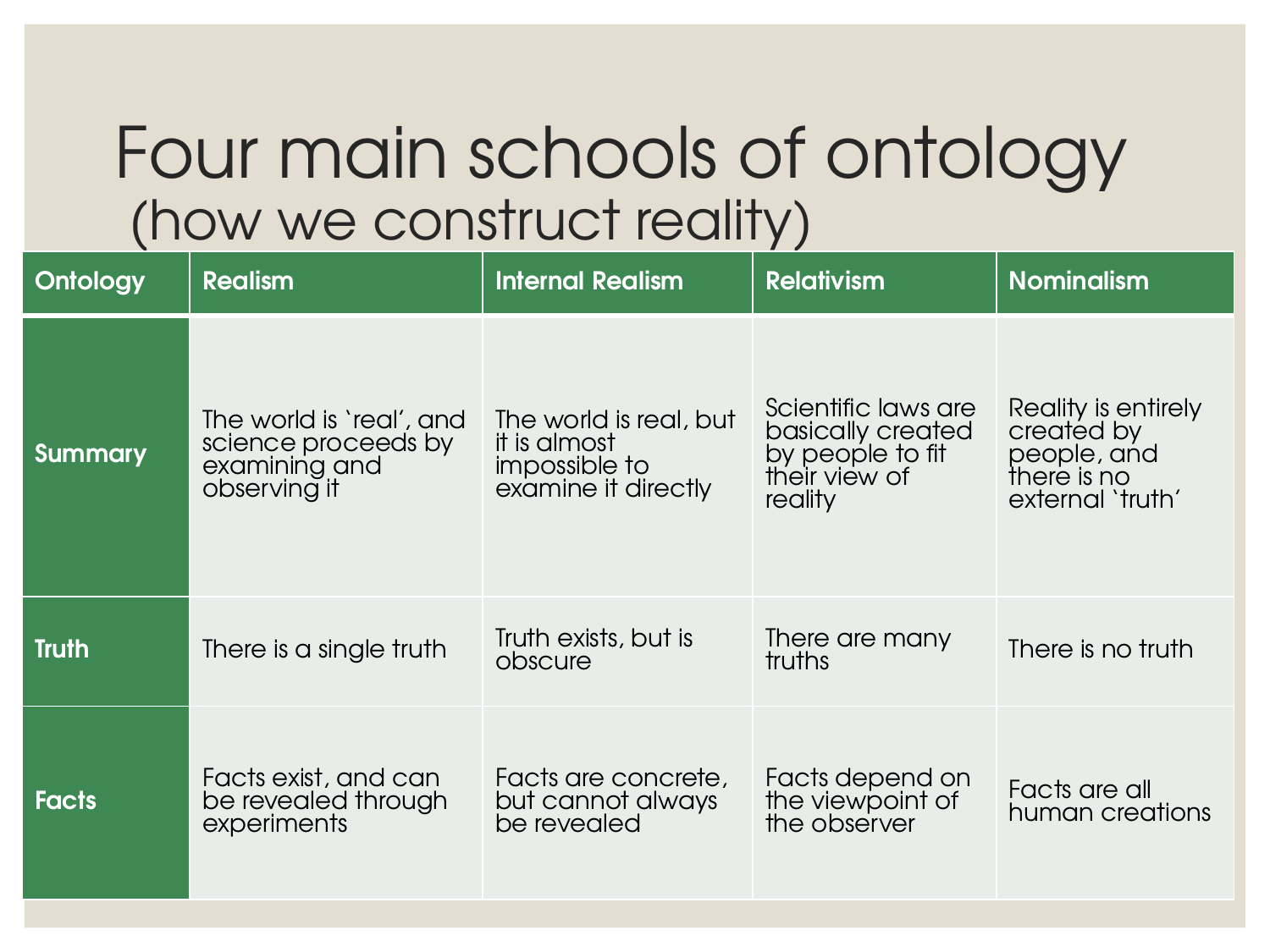

# Four main schools of ontology (how we construct reality)
| Ontology | Realism | Internal Realism | Relativism | Nominalism |
| --- | --- | --- | --- | --- |
| Summary | The world is ‘real’, and science proceeds by examining and observing it | The world is real, but it is almost impossible to examine it directly | Scientific laws are basically created by people to fit their view of reality | Reality is entirely created by people, and there is no external ‘truth’ |
| Truth | There is a single truth | Truth exists, but is obscure | There are many truths | There is no truth |
| Facts | Facts exist, and can be revealed through experiments | Facts are concrete, but cannot always be revealed | Facts depend on the viewpoint of the observer | Facts are all human creations |